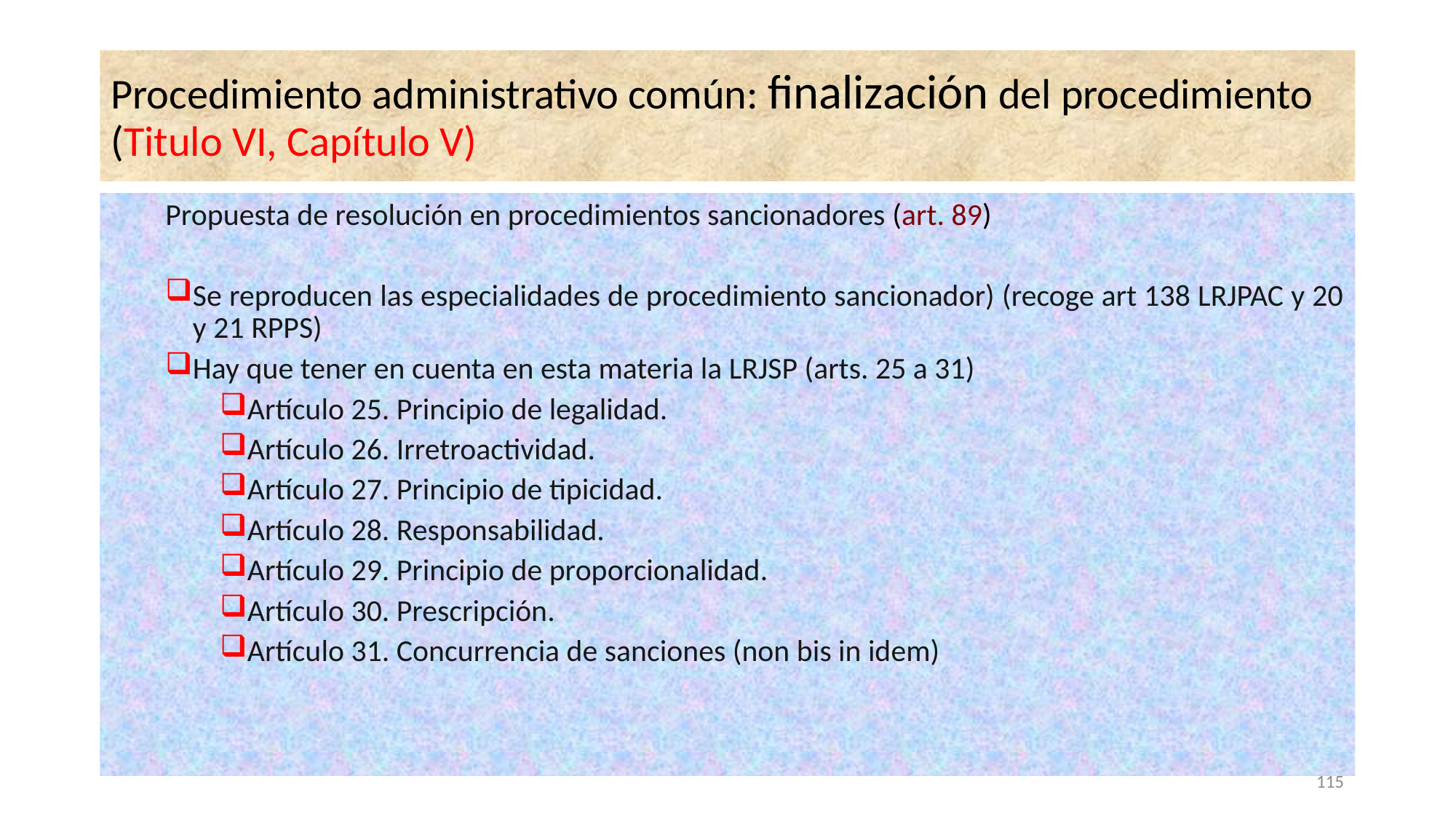

# Procedimiento administrativo común: finalización del procedimiento (Titulo VI, Capítulo V)
Propuesta de resolución en procedimientos sancionadores (art. 89)

Se reproducen las especialidades de procedimiento sancionador) (recoge art 138 LRJPAC y 20 y 21 RPPS)
Hay que tener en cuenta en esta materia la LRJSP (arts. 25 a 31)
Artículo 25. Principio de legalidad.
Artículo 26. Irretroactividad.
Artículo 27. Principio de tipicidad.
Artículo 28. Responsabilidad.
Artículo 29. Principio de proporcionalidad.
Artículo 30. Prescripción.
Artículo 31. Concurrencia de sanciones (non bis in idem)

115